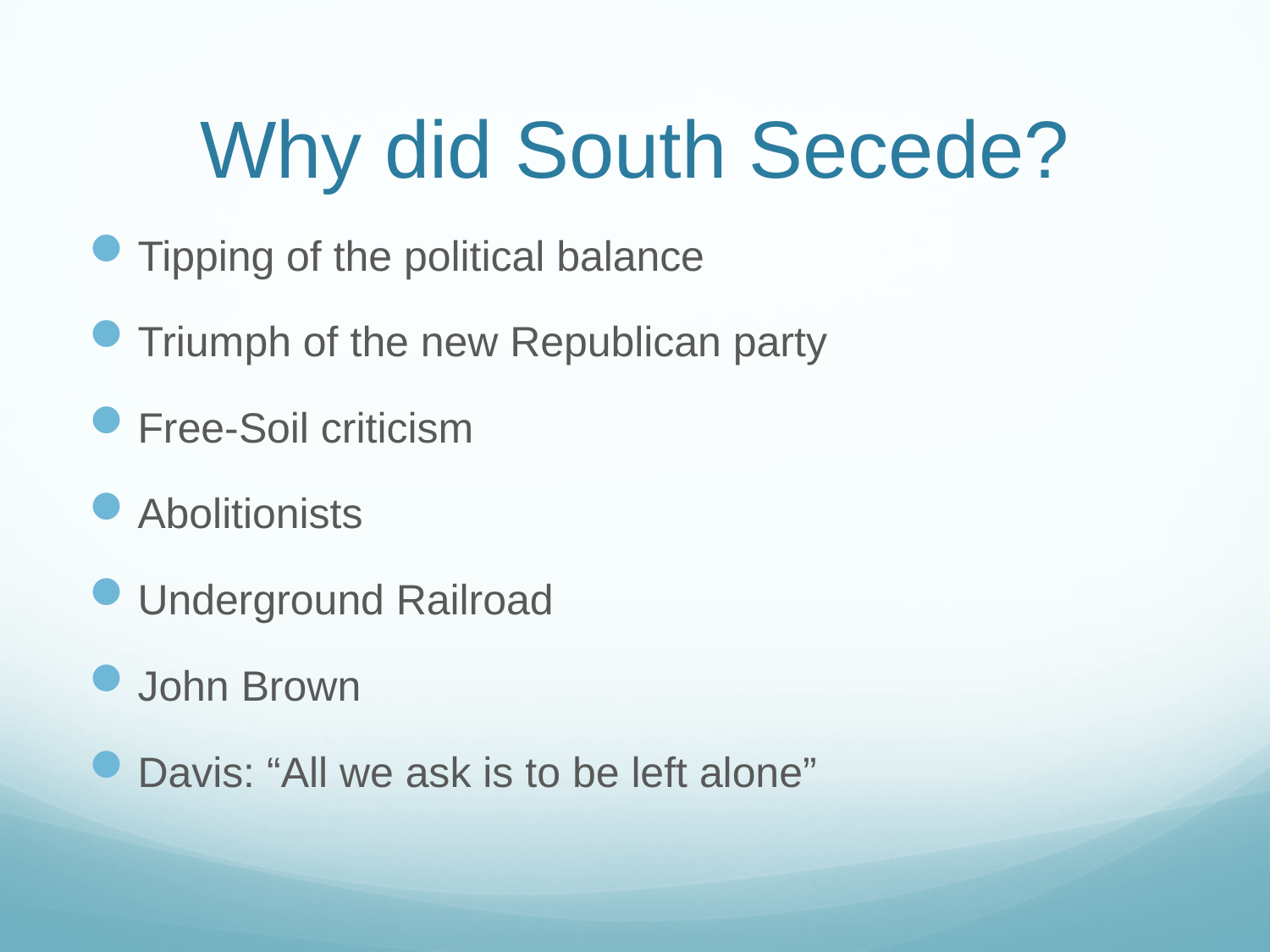

# Why did South Secede?
Tipping of the political balance
Triumph of the new Republican party
Free-Soil criticism
Abolitionists
Underground Railroad
John Brown
Davis: “All we ask is to be left alone”